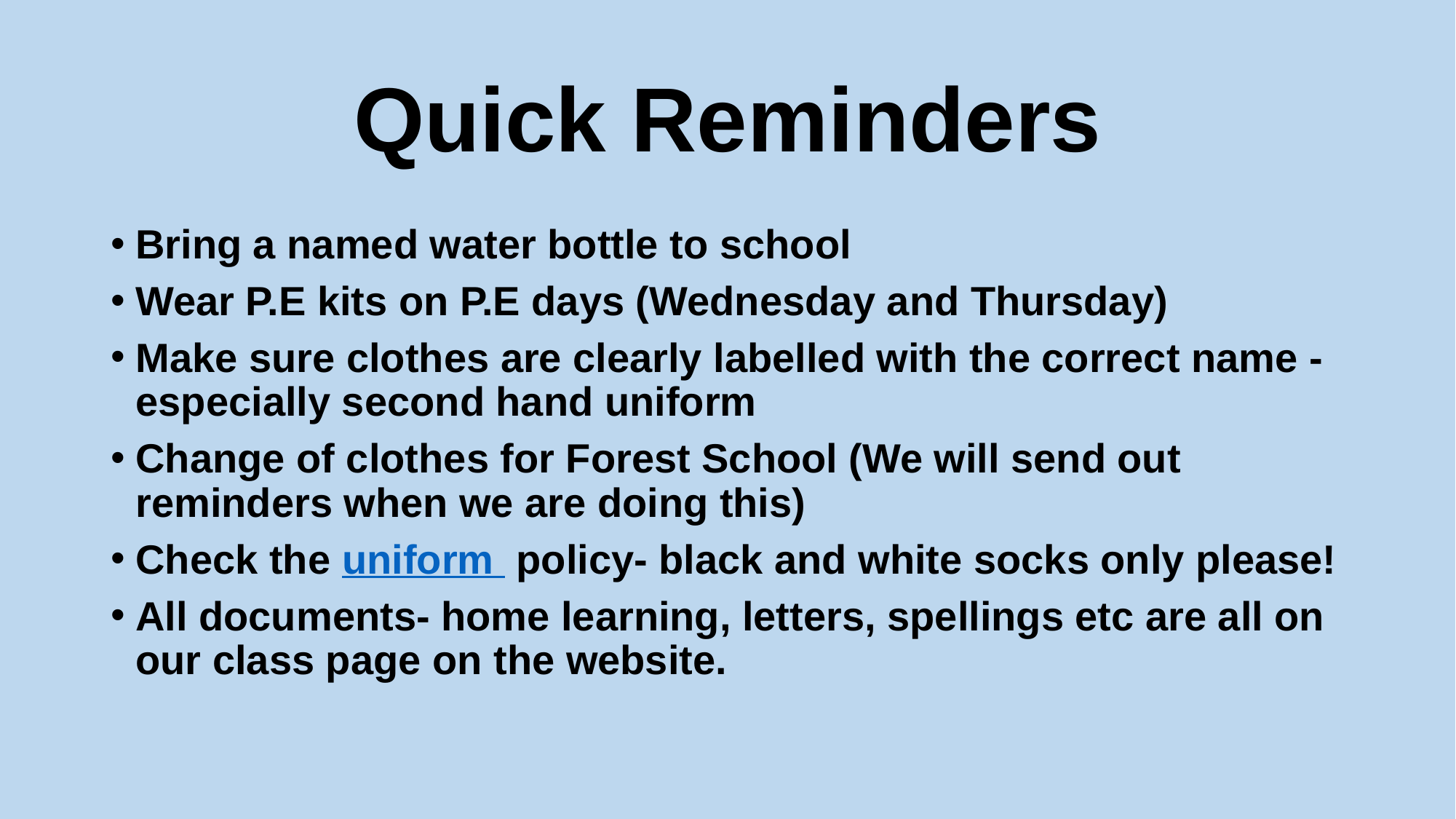

# Quick Reminders
Bring a named water bottle to school
Wear P.E kits on P.E days (Wednesday and Thursday)
Make sure clothes are clearly labelled with the correct name - especially second hand uniform
Change of clothes for Forest School (We will send out reminders when we are doing this)
Check the uniform  policy- black and white socks only please!
All documents- home learning, letters, spellings etc are all on our class page on the website.